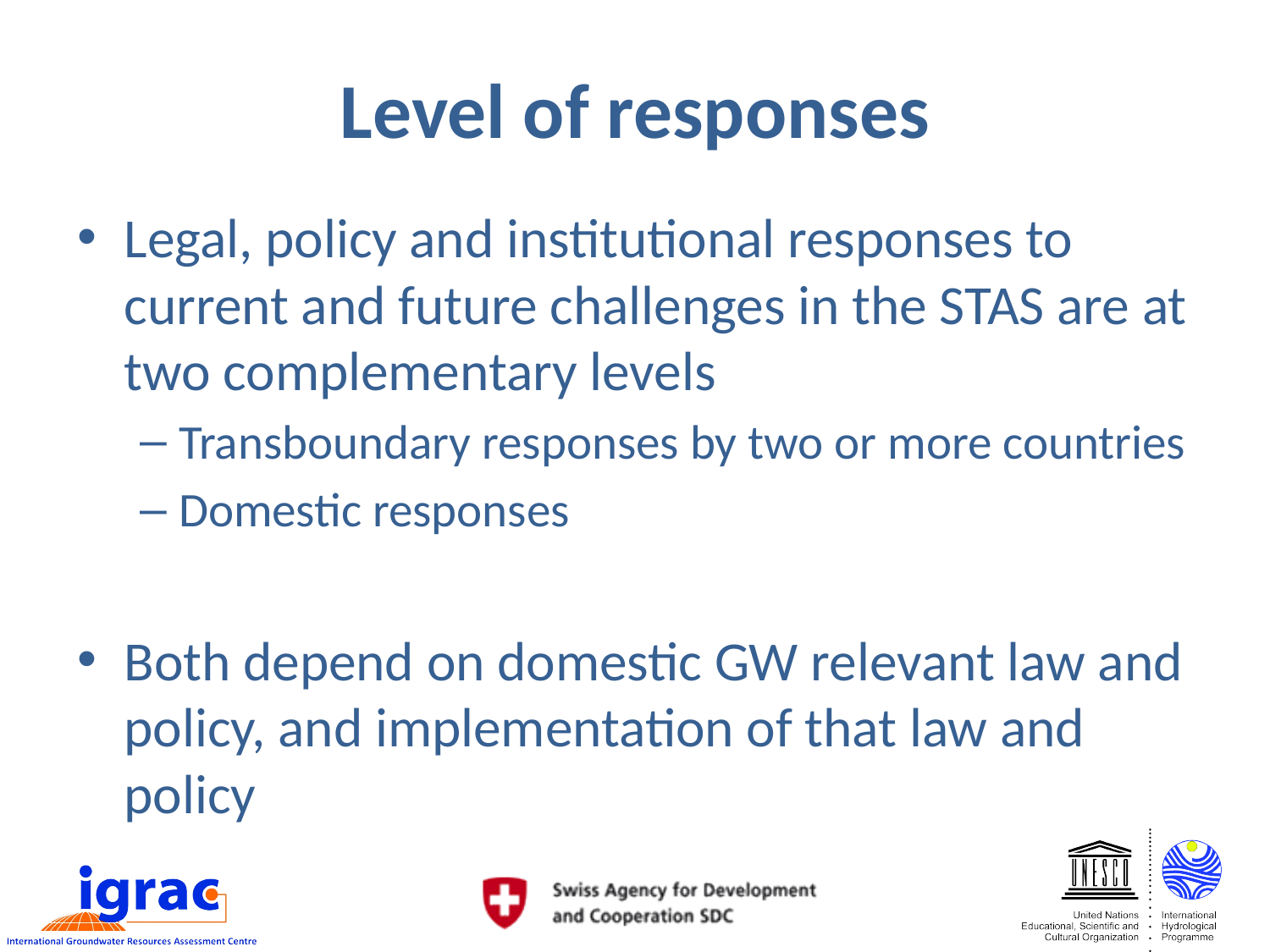

# Level of responses
Legal, policy and institutional responses to current and future challenges in the STAS are at two complementary levels
Transboundary responses by two or more countries
Domestic responses

Both depend on domestic GW relevant law and policy, and implementation of that law and policy